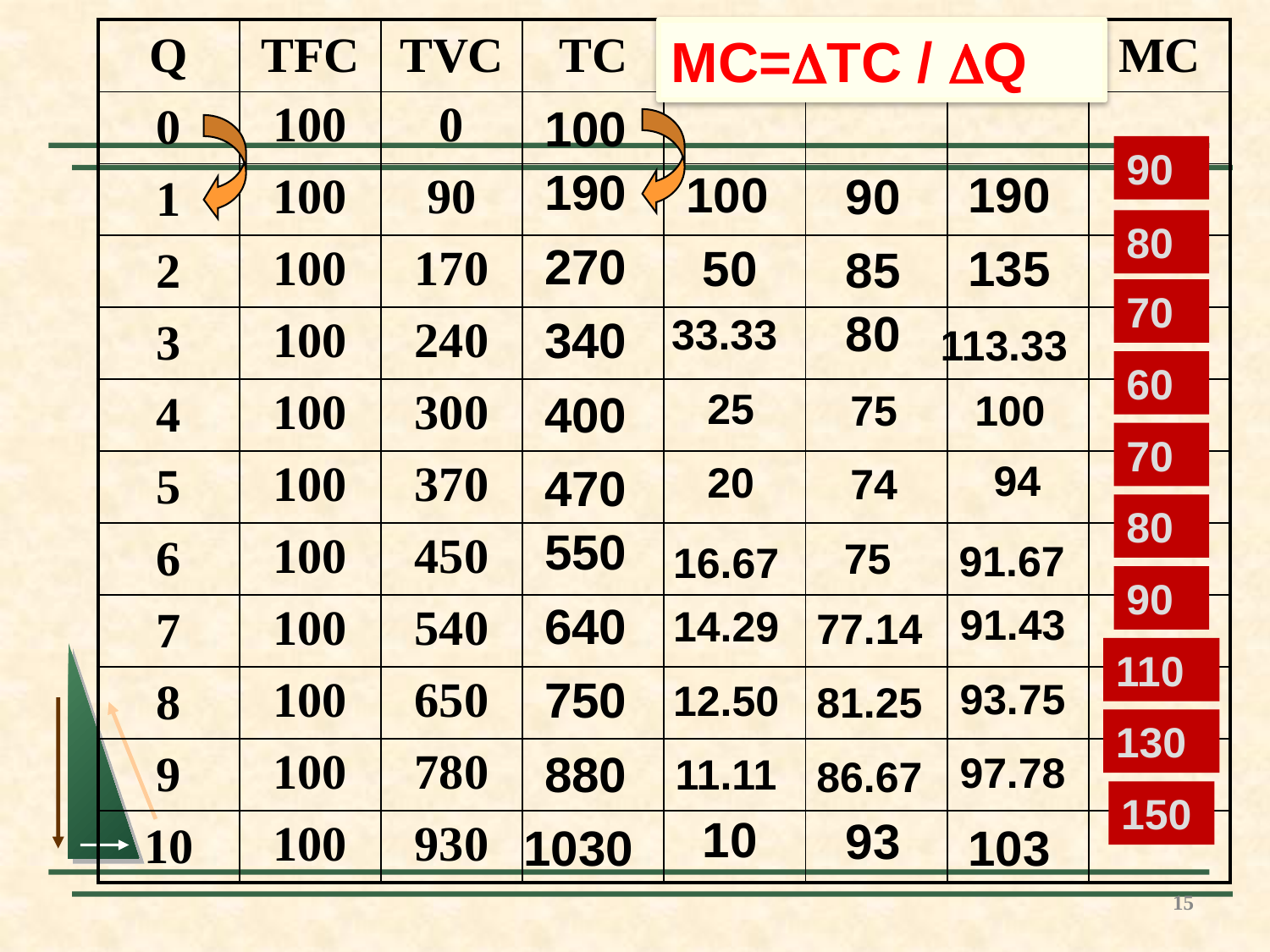

| Q | TFC | TVC | TC | AFC | AVC | ATC | MC |
| --- | --- | --- | --- | --- | --- | --- | --- |
| 0 | 100 | 0 |  |  |  |  |  |
| 1 | 100 | 90 |  |  |  |  |  |
| 2 | 100 | 170 |  |  |  |  |  |
| 3 | 100 | 240 |  |  |  |  |  |
| 4 | 100 | 300 |  |  |  |  |  |
| 5 | 100 | 370 |  |  |  |  |  |
| 6 | 100 | 450 |  |  |  |  |  |
| 7 | 100 | 540 |  |  |  |  |  |
| 8 | 100 | 650 |  |  |  |  |  |
| 9 | 100 | 780 |  |  |  |  |  |
| 10 | 100 | 930 |  |  |  |  |  |
MC=ΔTC / ΔQ
100

90
190
100
190
90
80
270
50
135
85
70
80
33.33
340
400
470
550
640
750
880
1030
113.33
60
70
80
90
110
130
150
25
20
16.67
14.29
12.50
11.11
10
75
74
75
77.14
81.25
86.67
93
100
94
91.67
91.43
93.75
97.78
103
15